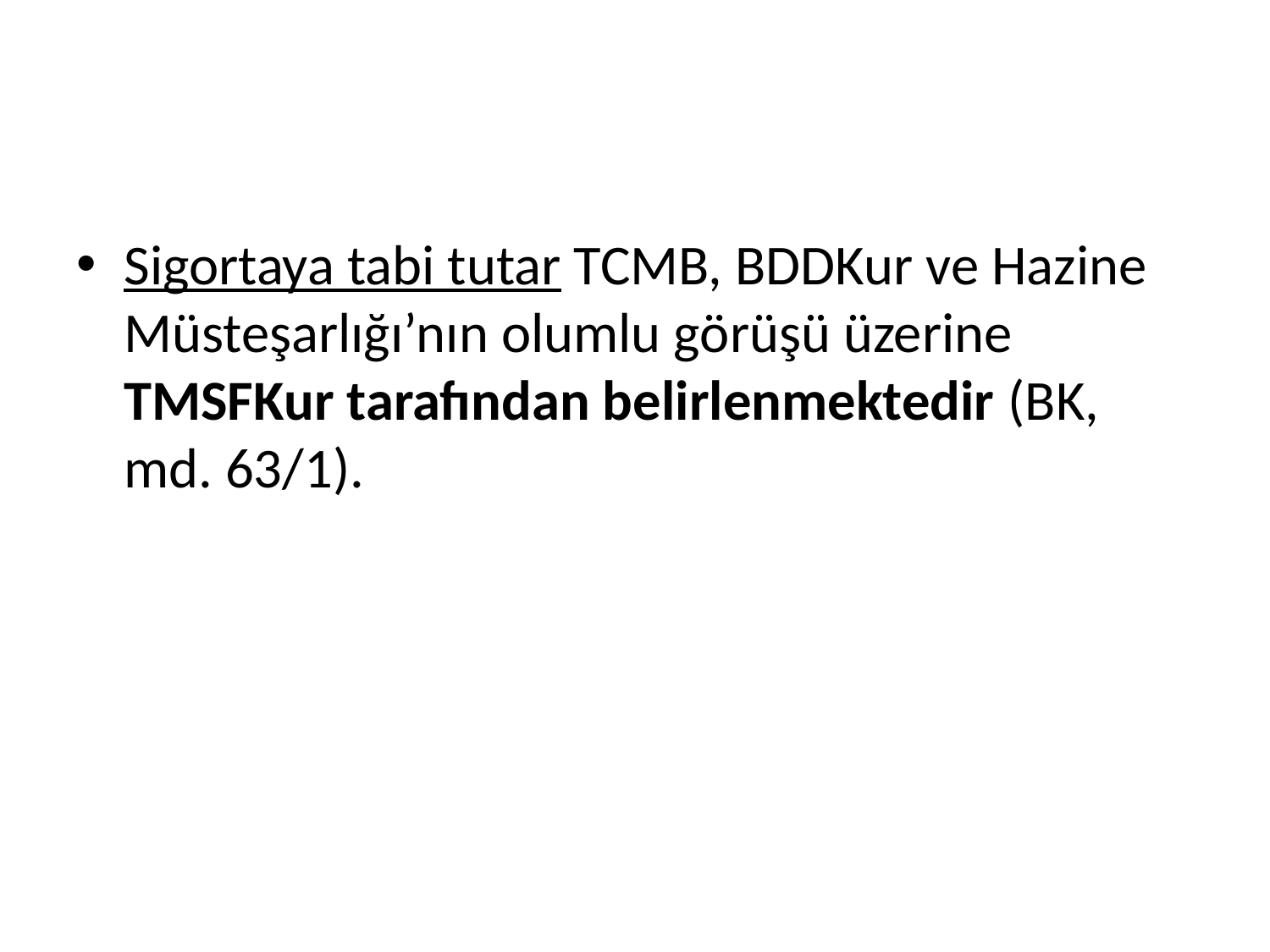

#
Sigortaya tabi tutar TCMB, BDDKur ve Hazine Müsteşarlığı’nın olumlu görüşü üzerine TMSFKur tarafından belirlenmektedir (BK, md. 63/1).